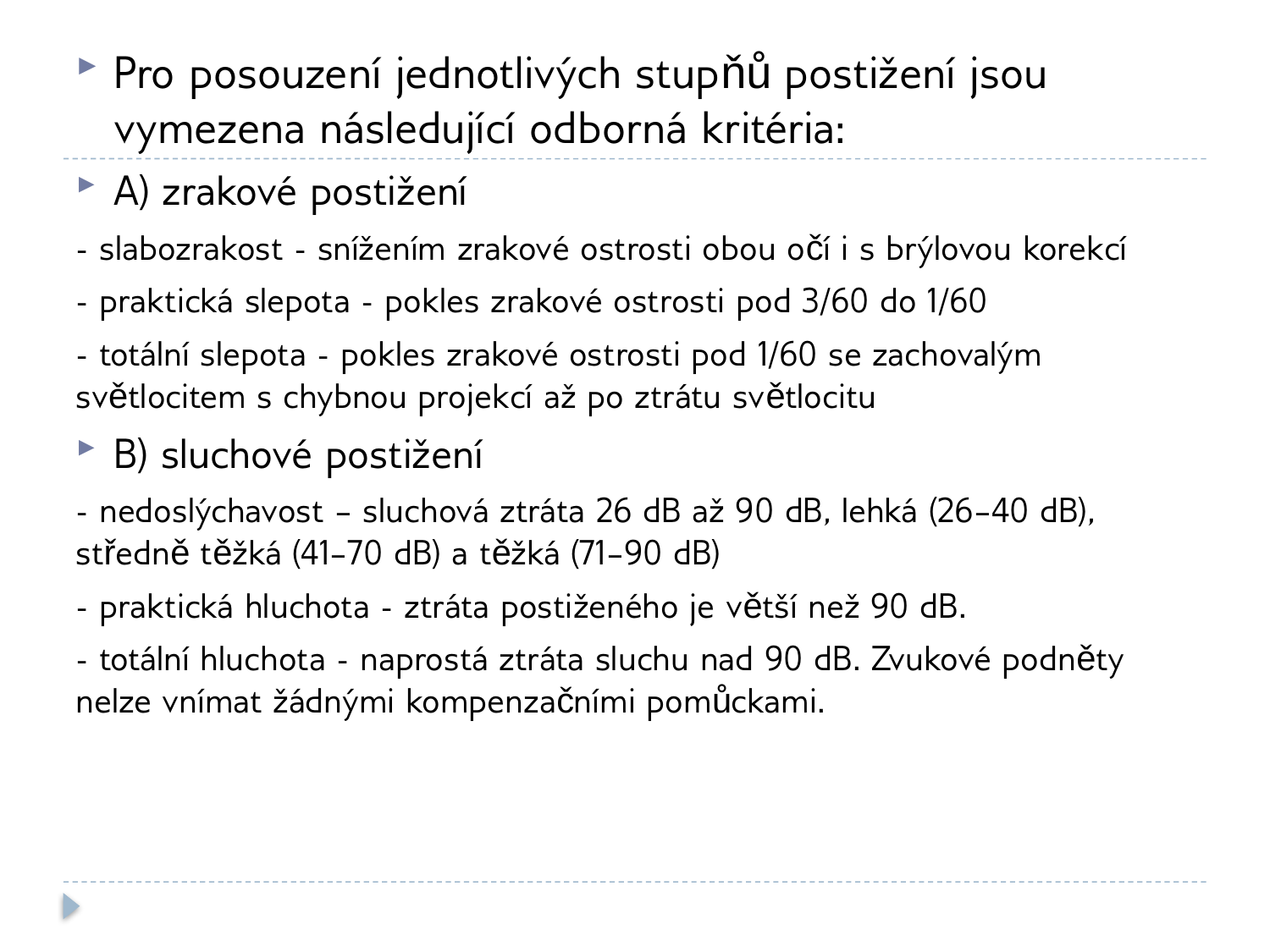

Pro posouzení jednotlivých stupňů postižení jsou vymezena následující odborná kritéria:
A) zrakové postižení
- slabozrakost - snížením zrakové ostrosti obou očí i s brýlovou korekcí
- praktická slepota - pokles zrakové ostrosti pod 3/60 do 1/60
- totální slepota - pokles zrakové ostrosti pod 1/60 se zachovalým světlocitem s chybnou projekcí až po ztrátu světlocitu
B) sluchové postižení
- nedoslýchavost – sluchová ztráta 26 dB až 90 dB, lehká (26–40 dB), středně těžká (41–70 dB) a těžká (71–90 dB)
- praktická hluchota - ztráta postiženého je větší než 90 dB.
- totální hluchota - naprostá ztráta sluchu nad 90 dB. Zvukové podněty nelze vnímat žádnými kompenzačními pomůckami.